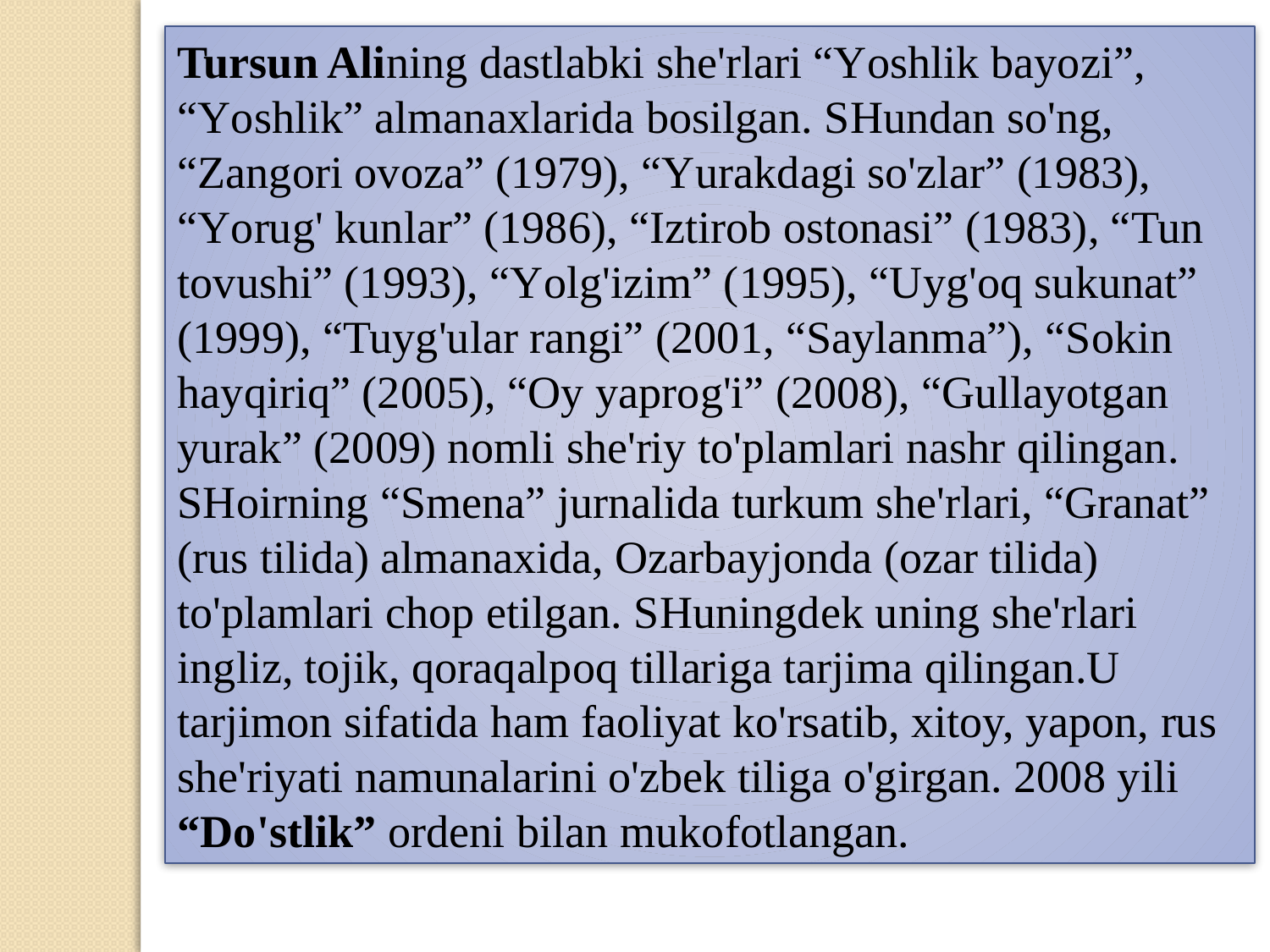

Tursun Alining dastlabki she'rlari “Yoshlik bayozi”, “Yoshlik” almanaxlarida bosilgan. SHundan so'ng, “Zangori ovoza” (1979), “Yurakdagi so'zlar” (1983), “Yorug' kunlar” (1986), “Iztirob ostonasi” (1983), “Tun tovushi” (1993), “Yolg'izim” (1995), “Uyg'oq sukunat” (1999), “Tuyg'ular rangi” (2001, “Saylanma”), “Sokin hayqiriq” (2005), “Oy yaprog'i” (2008), “Gullayotgan yurak” (2009) nomli she'riy to'plamlari nashr qilingan. SHoirning “Smena” jurnalida turkum she'rlari, “Granat” (rus tilida) almanaxida, Ozarbayjonda (ozar tilida) to'plamlari chop etilgan. SHuningdek uning she'rlari ingliz, tojik, qoraqalpoq tillariga tarjima qilingan.U tarjimon sifatida ham faoliyat ko'rsatib, xitoy, yapon, rus she'riyati namunalarini o'zbek tiliga o'girgan. 2008 yili “Do'stlik” ordeni bilan mukofotlangan.